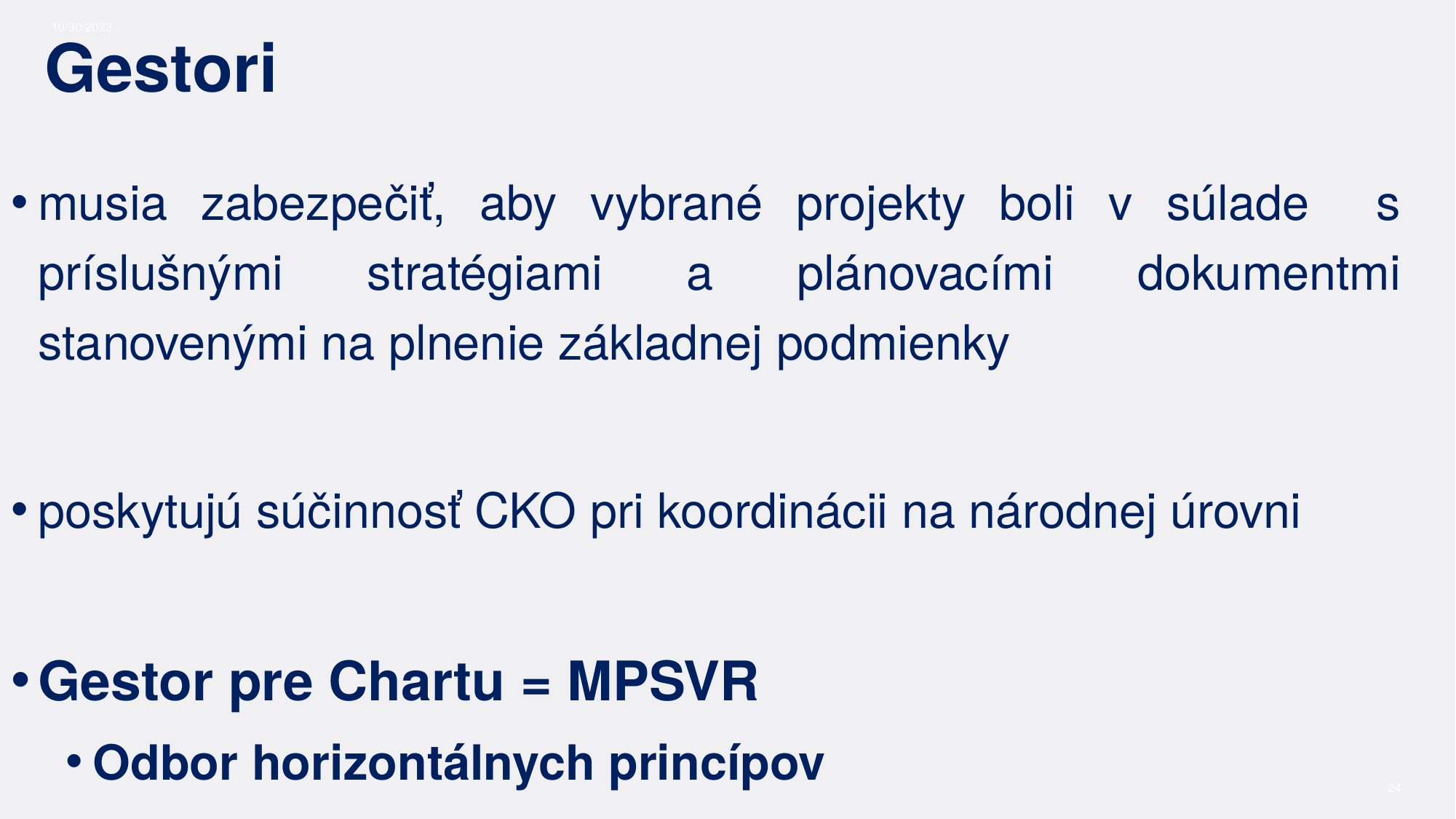

10/30/2023
# Gestori
musia zabezpečiť, aby vybrané projekty boli v súlade  s príslušnými stratégiami a plánovacími dokumentmi stanovenými na plnenie základnej podmienky

poskytujú súčinnosť CKO pri koordinácii na národnej úrovni

Gestor pre Chartu = MPSVR
Odbor horizontálnych princípov
24